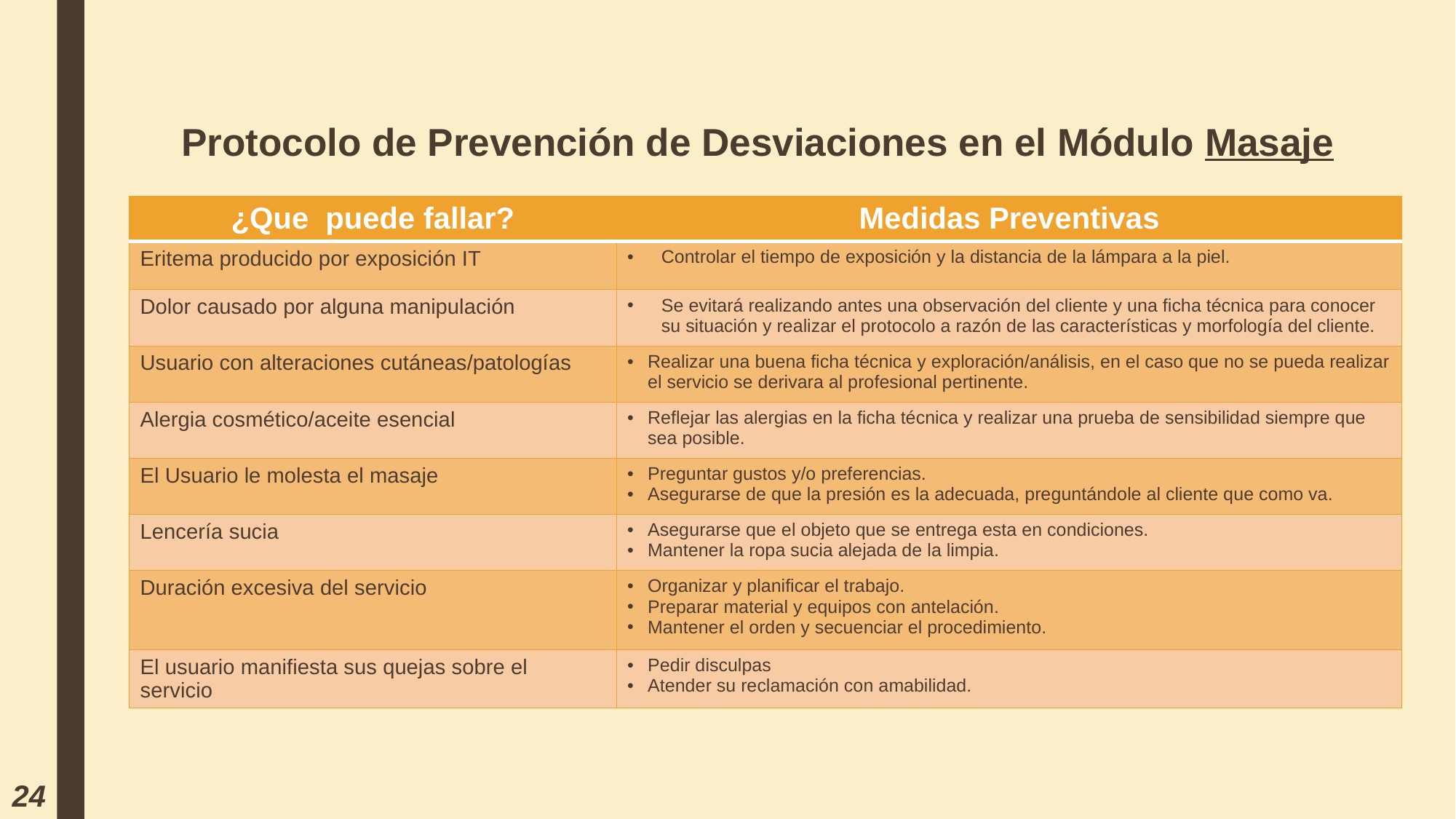

# Protocolo de Prevención de Desviaciones en el Módulo Masaje
| ¿Que puede fallar? | Medidas Preventivas |
| --- | --- |
| Eritema producido por exposición IT | Controlar el tiempo de exposición y la distancia de la lámpara a la piel. |
| Dolor causado por alguna manipulación | Se evitará realizando antes una observación del cliente y una ficha técnica para conocer su situación y realizar el protocolo a razón de las características y morfología del cliente. |
| Usuario con alteraciones cutáneas/patologías | Realizar una buena ficha técnica y exploración/análisis, en el caso que no se pueda realizar el servicio se derivara al profesional pertinente. |
| Alergia cosmético/aceite esencial | Reflejar las alergias en la ficha técnica y realizar una prueba de sensibilidad siempre que sea posible. |
| El Usuario le molesta el masaje | Preguntar gustos y/o preferencias. Asegurarse de que la presión es la adecuada, preguntándole al cliente que como va. |
| Lencería sucia | Asegurarse que el objeto que se entrega esta en condiciones. Mantener la ropa sucia alejada de la limpia. |
| Duración excesiva del servicio | Organizar y planificar el trabajo. Preparar material y equipos con antelación. Mantener el orden y secuenciar el procedimiento. |
| El usuario manifiesta sus quejas sobre el servicio | Pedir disculpas Atender su reclamación con amabilidad. |
24